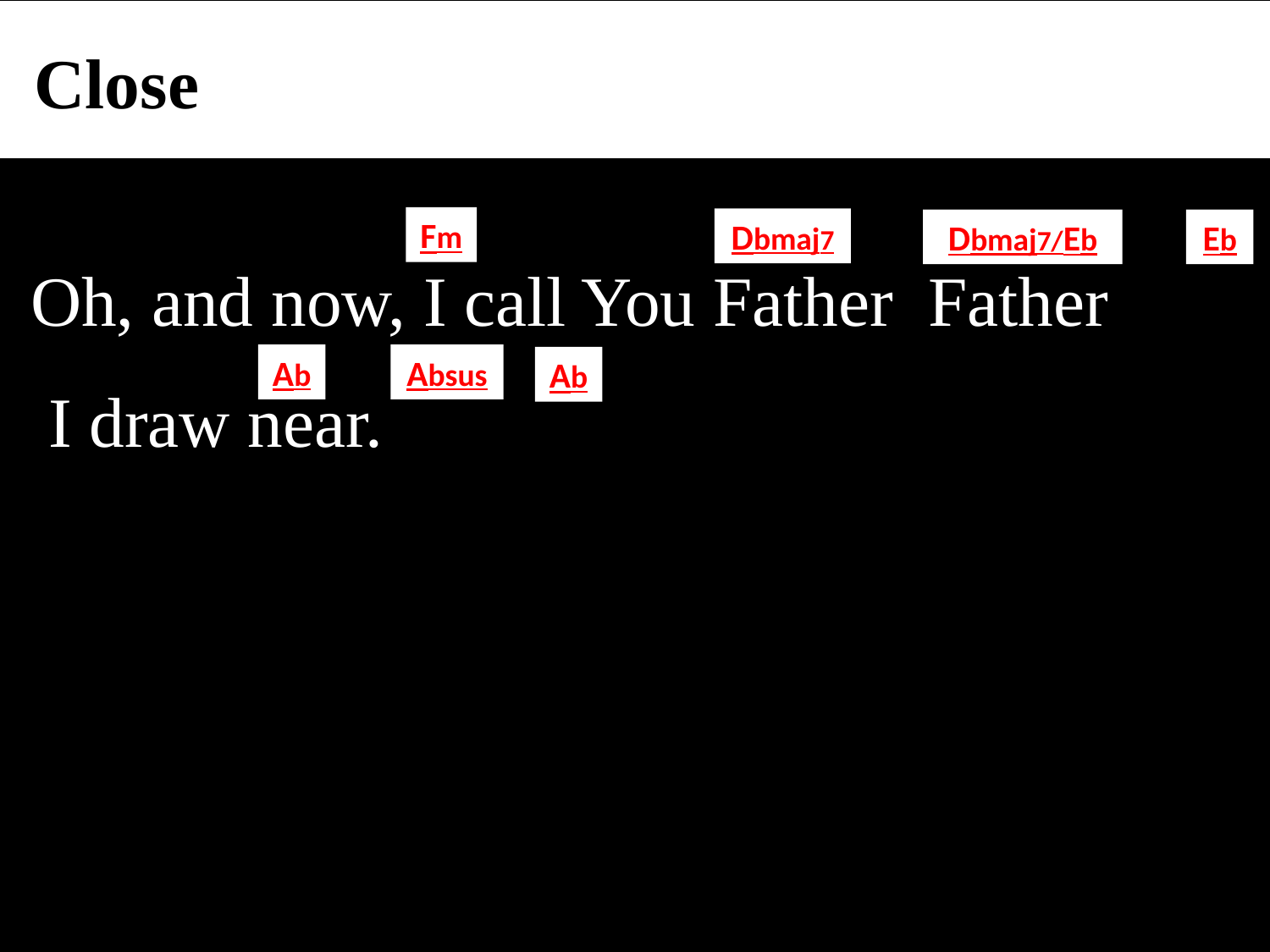

Close

Fm
Dbmaj7
Dbmaj7/Eb
Eb
 Oh, and now, I call You Father  Father
Ab
Absus
Ab
  I draw near.